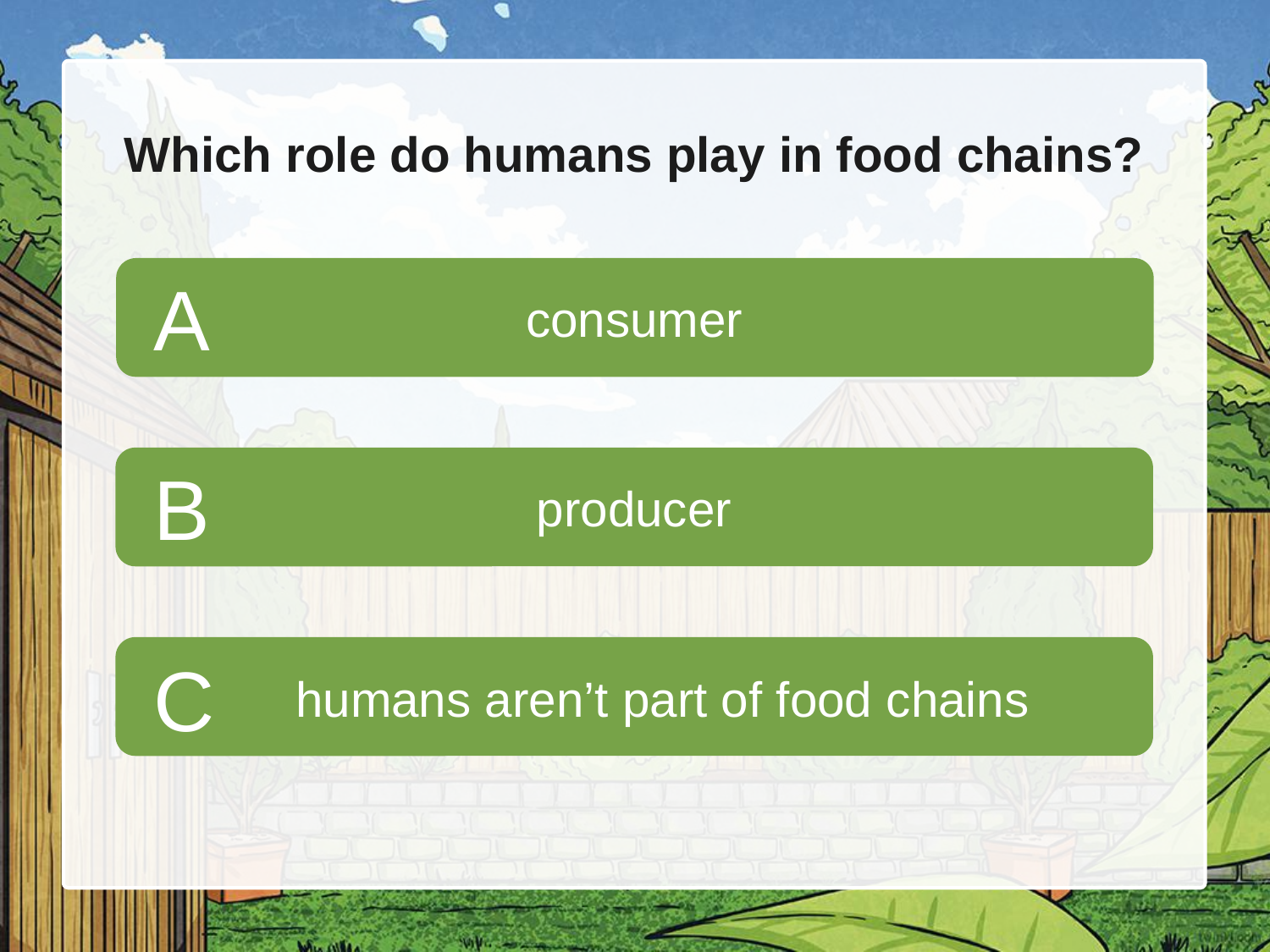

# Which role do humans play in food chains?

A
consumer

B
producer

C
humans aren’t part of food chains